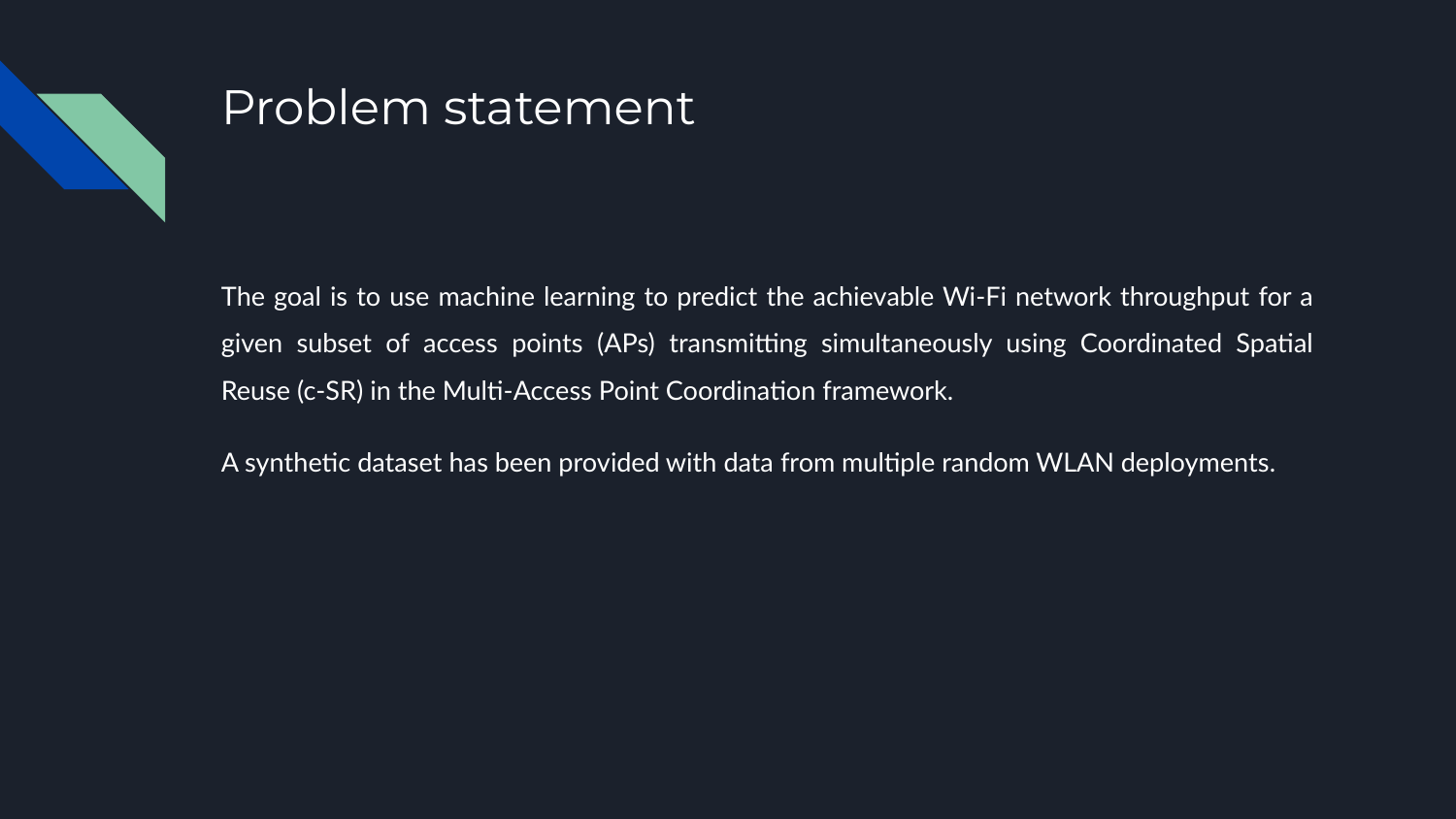

# Problem statement
The goal is to use machine learning to predict the achievable Wi-Fi network throughput for a given subset of access points (APs) transmitting simultaneously using Coordinated Spatial Reuse (c-SR) in the Multi-Access Point Coordination framework.
A synthetic dataset has been provided with data from multiple random WLAN deployments.